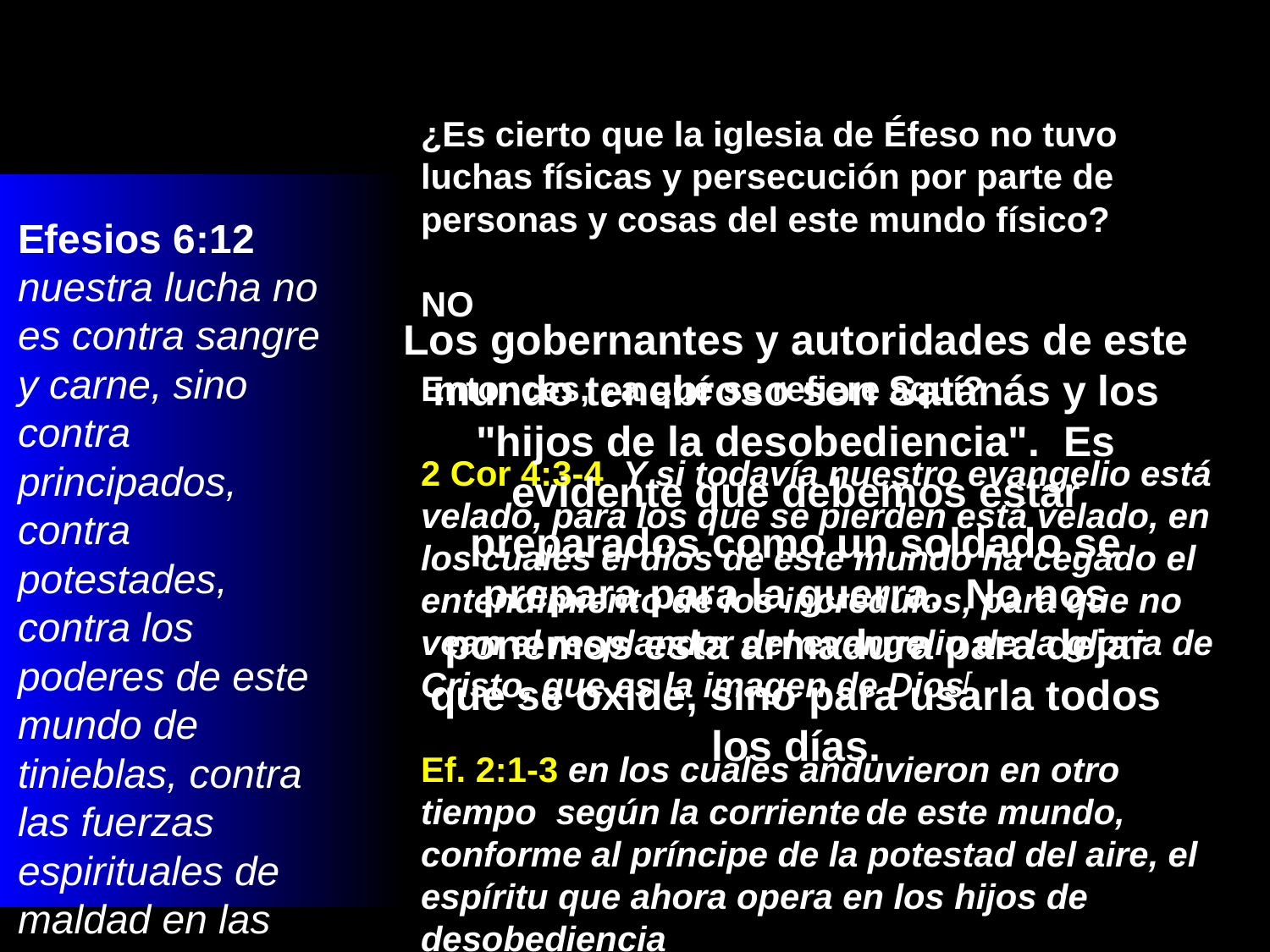

¿Es cierto que la iglesia de Éfeso no tuvo luchas físicas y persecución por parte de personas y cosas del este mundo físico?

NO

Entonces, ¿a qué se refiere aquí?

2 Cor 4:3-4  Y si todavía nuestro evangelio está velado, para los que se pierden está velado, en los cuales el dios de este mundo ha cegado el entendimiento de los incrédulos, para que no vean el resplandor del evangelio de la gloria de Cristo, que es la imagen de Dios[.

Ef. 2:1-3 en los cuales anduvieron en otro tiempo  según la corriente de este mundo, conforme al príncipe de la potestad del aire, el espíritu que ahora opera en los hijos de desobediencia

Efesios 6:12
nuestra lucha no es contra sangre y carne, sino contra principados, contra potestades, contra los poderes de este mundo de tinieblas, contra las fuerzas  espirituales de maldad en las  regiones celestes.

Los gobernantes y autoridades de este mundo tenebroso son Satanás y los "hijos de la desobediencia".  Es evidente que debemos estar preparados como un soldado se prepara para la guerra.  No nos ponemos esta armadura para dejar que se oxide, sino para usarla todos los días.